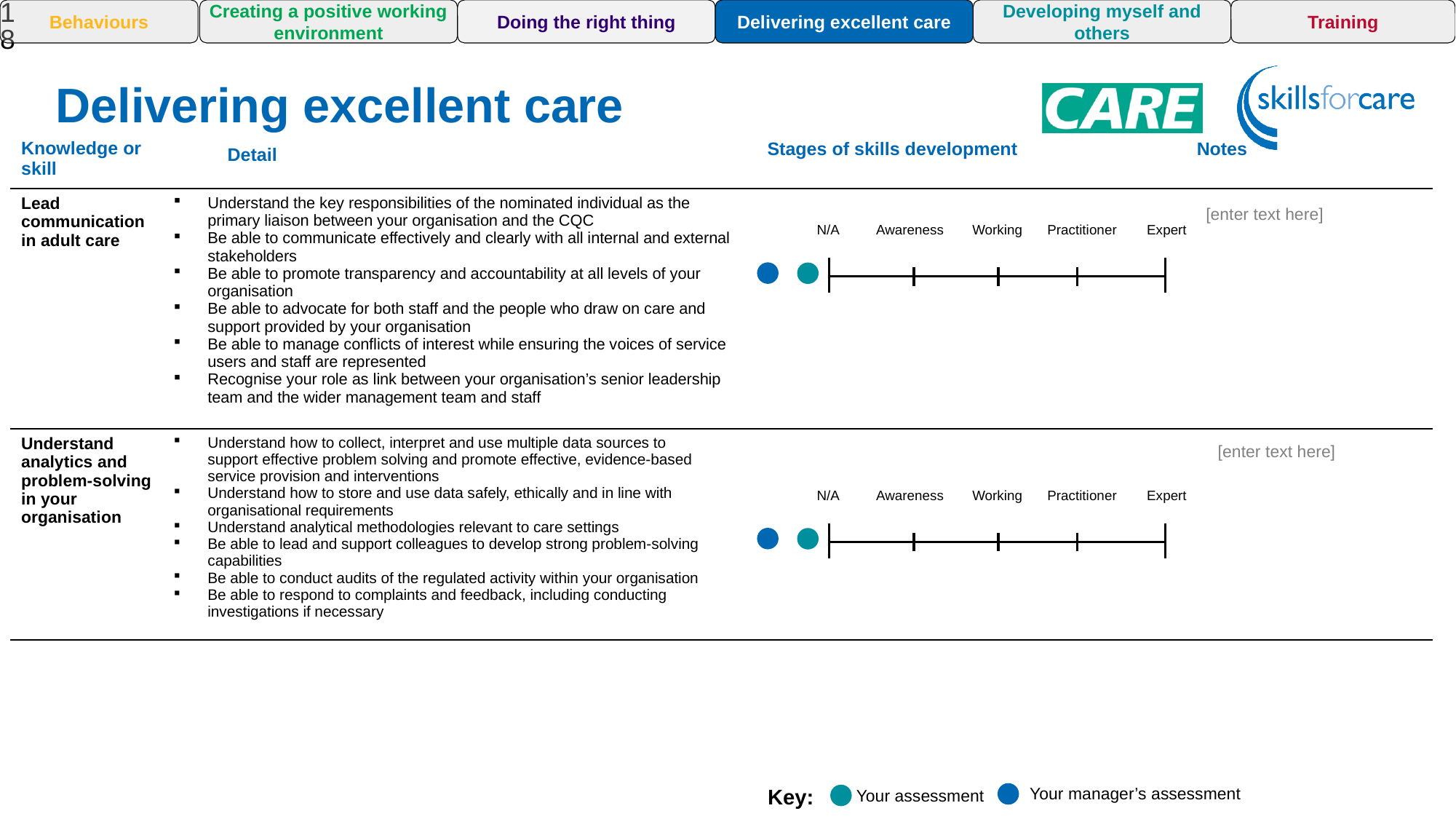

18
Training
Behaviours
Creating a positive working environment
Doing the right thing
Delivering excellent care
Developing myself and others
Delivering excellent care
| Knowledge or skill | Detail |  | Stages of skills development | Notes |
| --- | --- | --- | --- | --- |
| Lead communication in adult care | Understand the key responsibilities of the nominated individual as the primary liaison between your organisation and the CQC Be able to communicate effectively and clearly with all internal and external stakeholders Be able to promote transparency and accountability at all levels of your organisation Be able to advocate for both staff and the people who draw on care and support provided by your organisation Be able to manage conflicts of interest while ensuring the voices of service users and staff are represented Recognise your role as link between your organisation’s senior leadership team and the wider management team and staff |  |  |  |
| Understand analytics and problem-solving in your organisation | Understand how to collect, interpret and use multiple data sources to support effective problem solving and promote effective, evidence-based service provision and interventions Understand how to store and use data safely, ethically and in line with organisational requirements Understand analytical methodologies relevant to care settings Be able to lead and support colleagues to develop strong problem-solving capabilities Be able to conduct audits of the regulated activity within your organisation Be able to respond to complaints and feedback, including conducting investigations if necessary |  |  |  |
Awareness
[enter text here]
N/A
Awareness
Working
Practitioner
Expert

[enter text here]
N/A
Awareness
Working
Practitioner
Expert

Your manager’s assessment
Key:
Your assessment